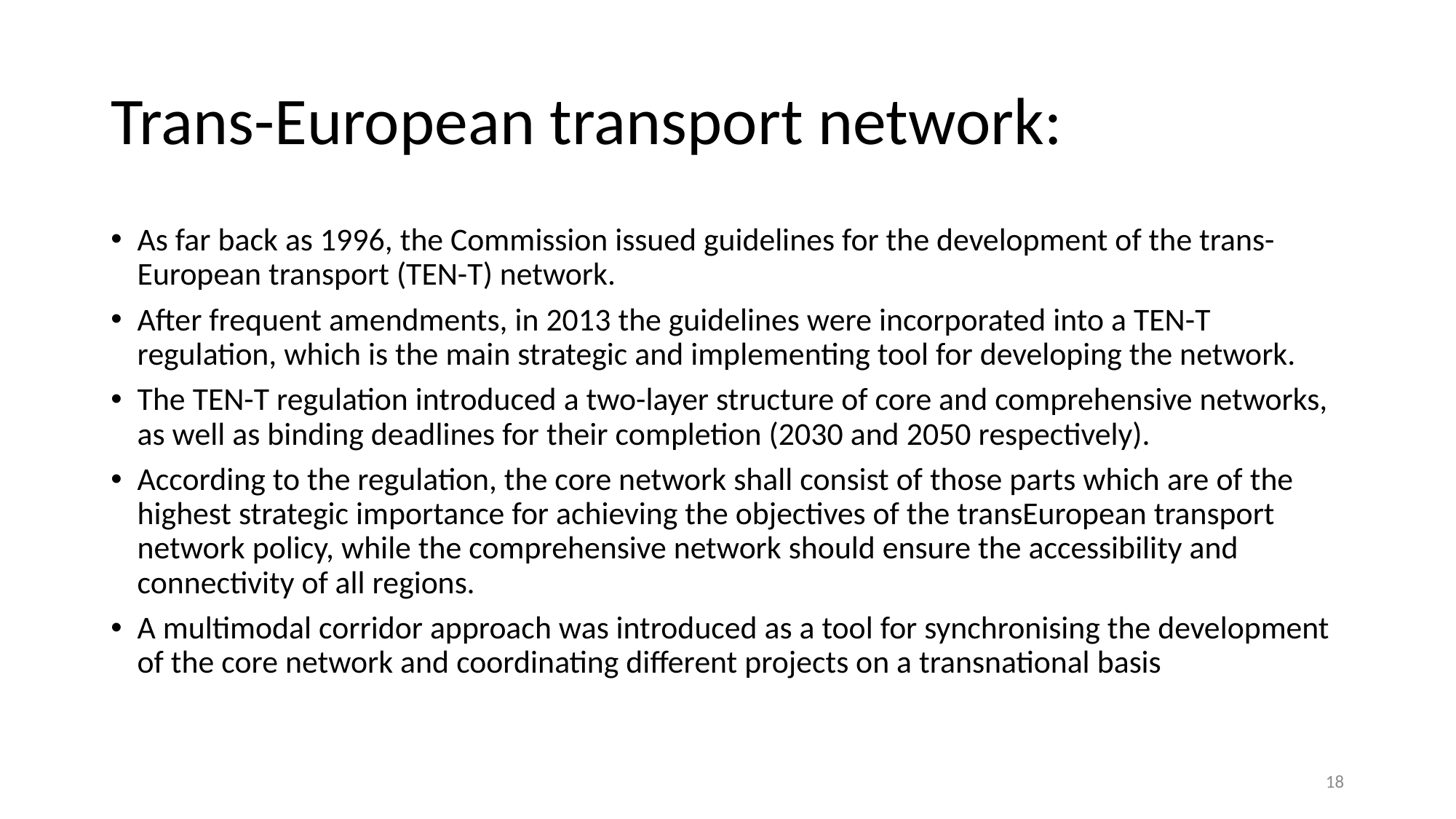

# Trans-European transport network:
As far back as 1996, the Commission issued guidelines for the development of the trans-European transport (TEN-T) network.
After frequent amendments, in 2013 the guidelines were incorporated into a TEN-T regulation, which is the main strategic and implementing tool for developing the network.
The TEN-T regulation introduced a two-layer structure of core and comprehensive networks, as well as binding deadlines for their completion (2030 and 2050 respectively).
According to the regulation, the core network shall consist of those parts which are of the highest strategic importance for achieving the objectives of the transEuropean transport network policy, while the comprehensive network should ensure the accessibility and connectivity of all regions.
A multimodal corridor approach was introduced as a tool for synchronising the development of the core network and coordinating different projects on a transnational basis
18